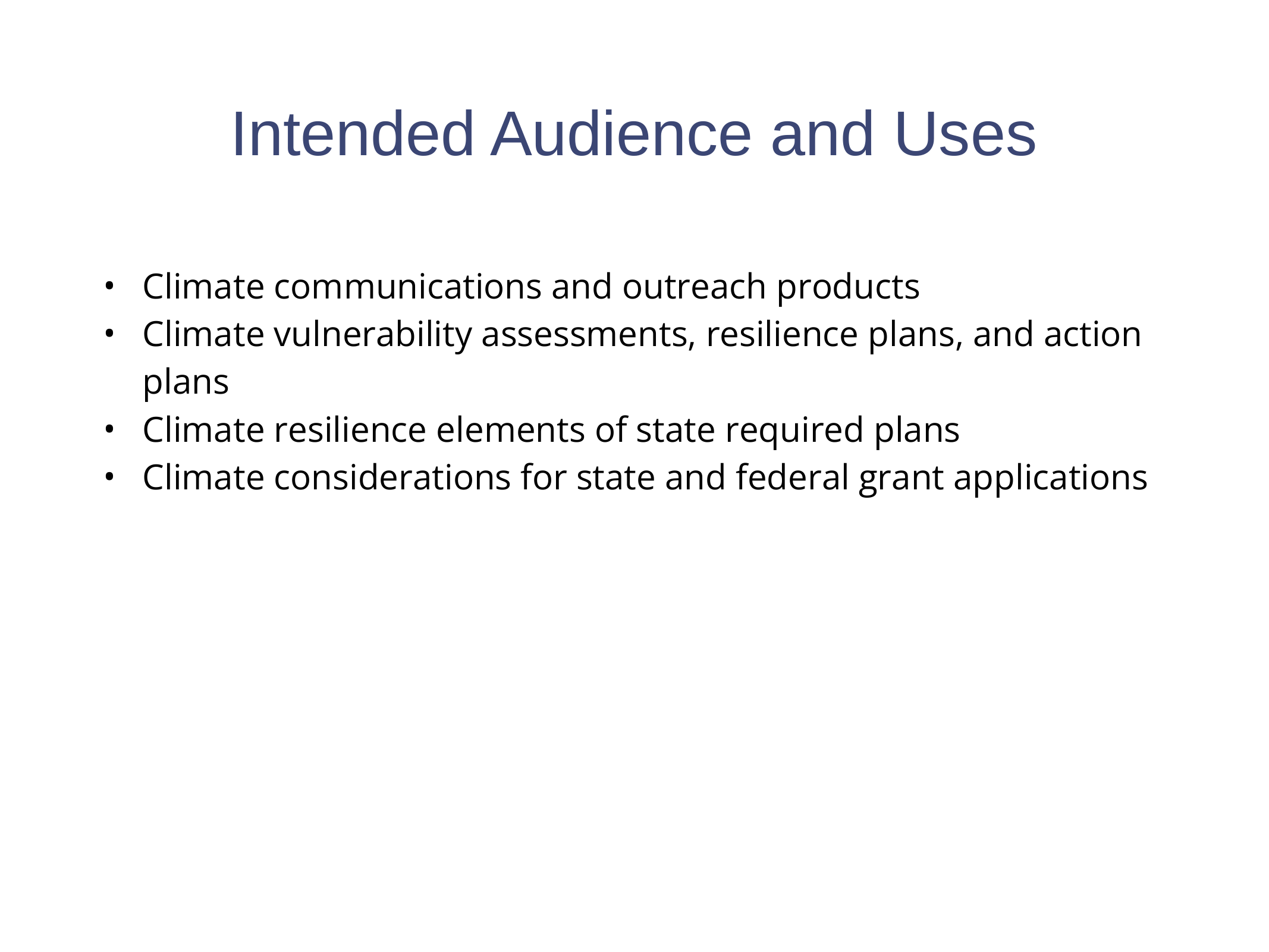

# Intended Audience and Uses
Climate communications and outreach products
Climate vulnerability assessments, resilience plans, and action plans
Climate resilience elements of state required plans
Climate considerations for state and federal grant applications